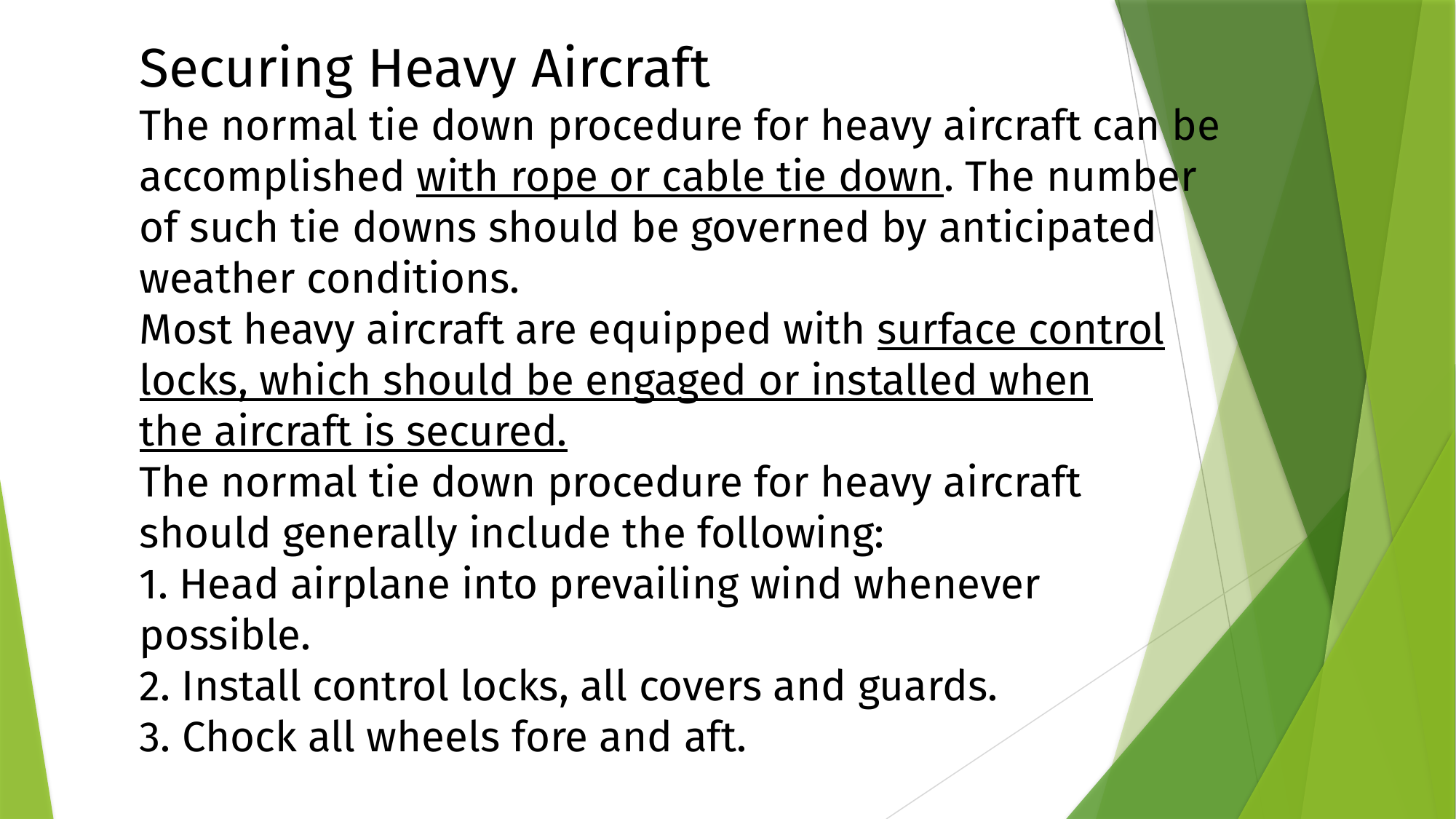

Securing Heavy Aircraft
The normal tie down procedure for heavy aircraft can be
accomplished with rope or cable tie down. The number
of such tie downs should be governed by anticipated
weather conditions.
Most heavy aircraft are equipped with surface control
locks, which should be engaged or installed when
the aircraft is secured.
The normal tie down procedure for heavy aircraft
should generally include the following:
1. Head airplane into prevailing wind whenever
possible.
2. Install control locks, all covers and guards.
3. Chock all wheels fore and aft.